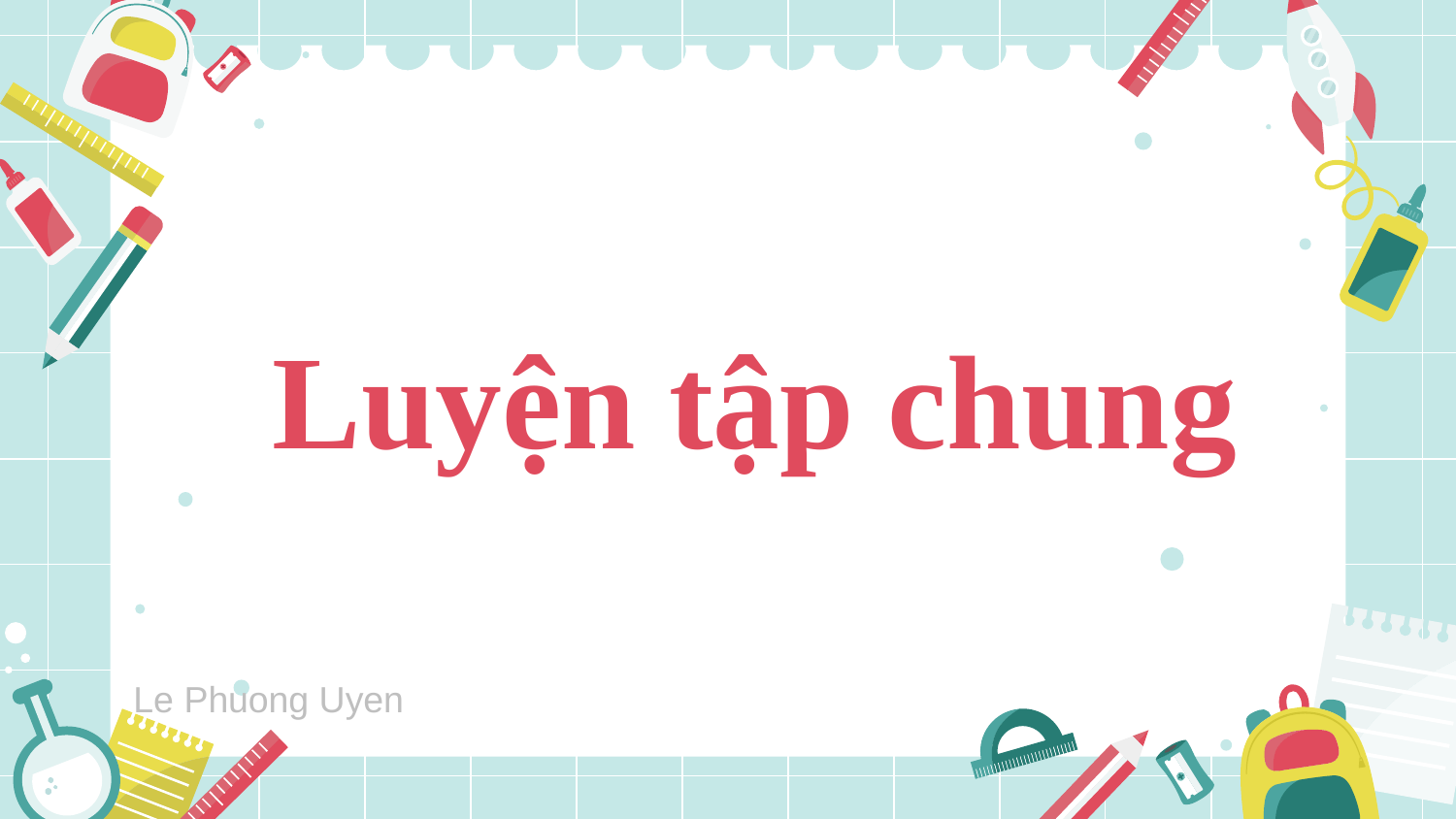

# Luyện tập chung
Le Phuong Uyen